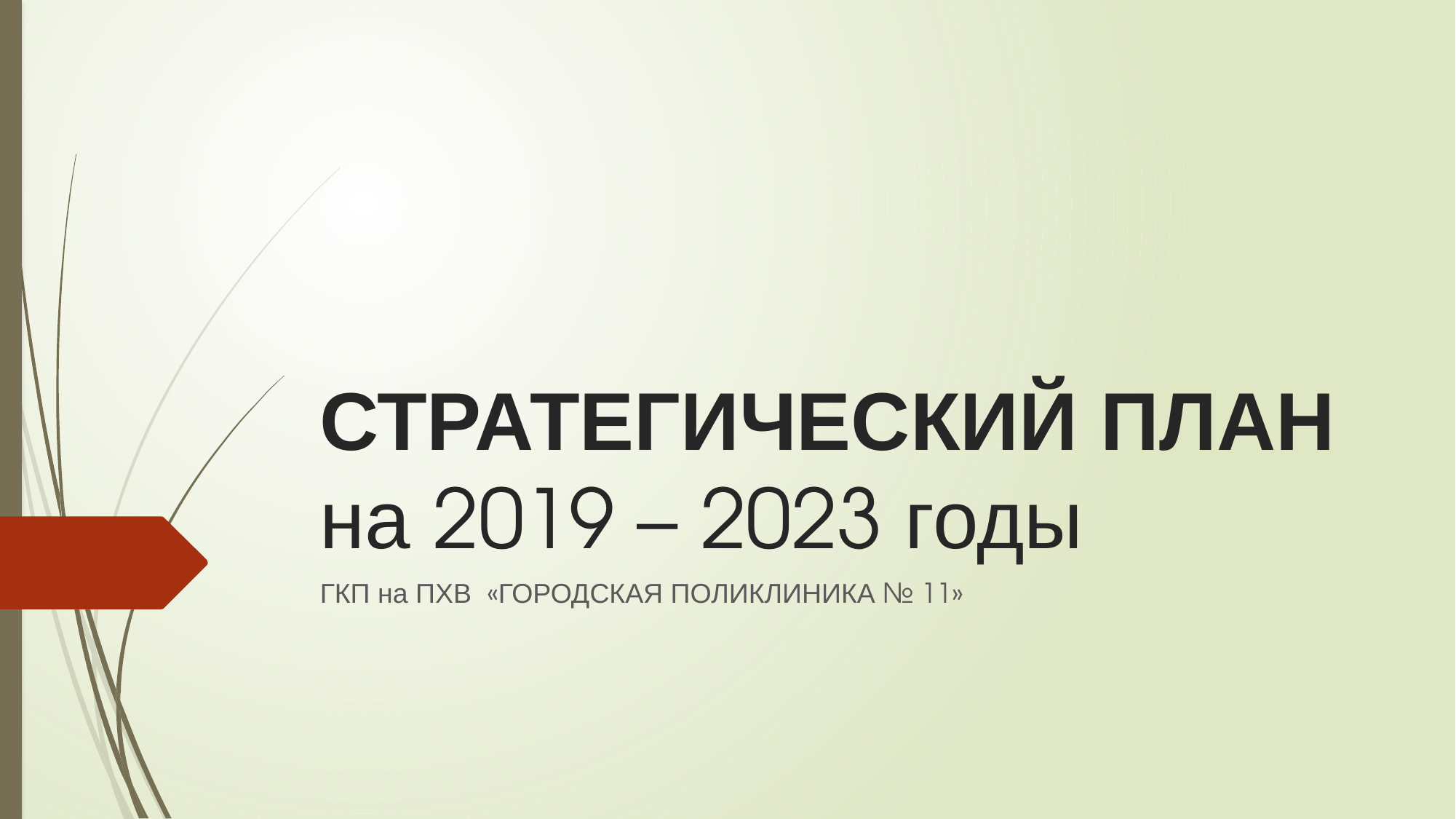

# СТРАТЕГИЧЕСКИЙ ПЛАН на 2019 – 2023 годы
ГКП на ПХВ  «ГОРОДСКАЯ ПОЛИКЛИНИКА № 11»